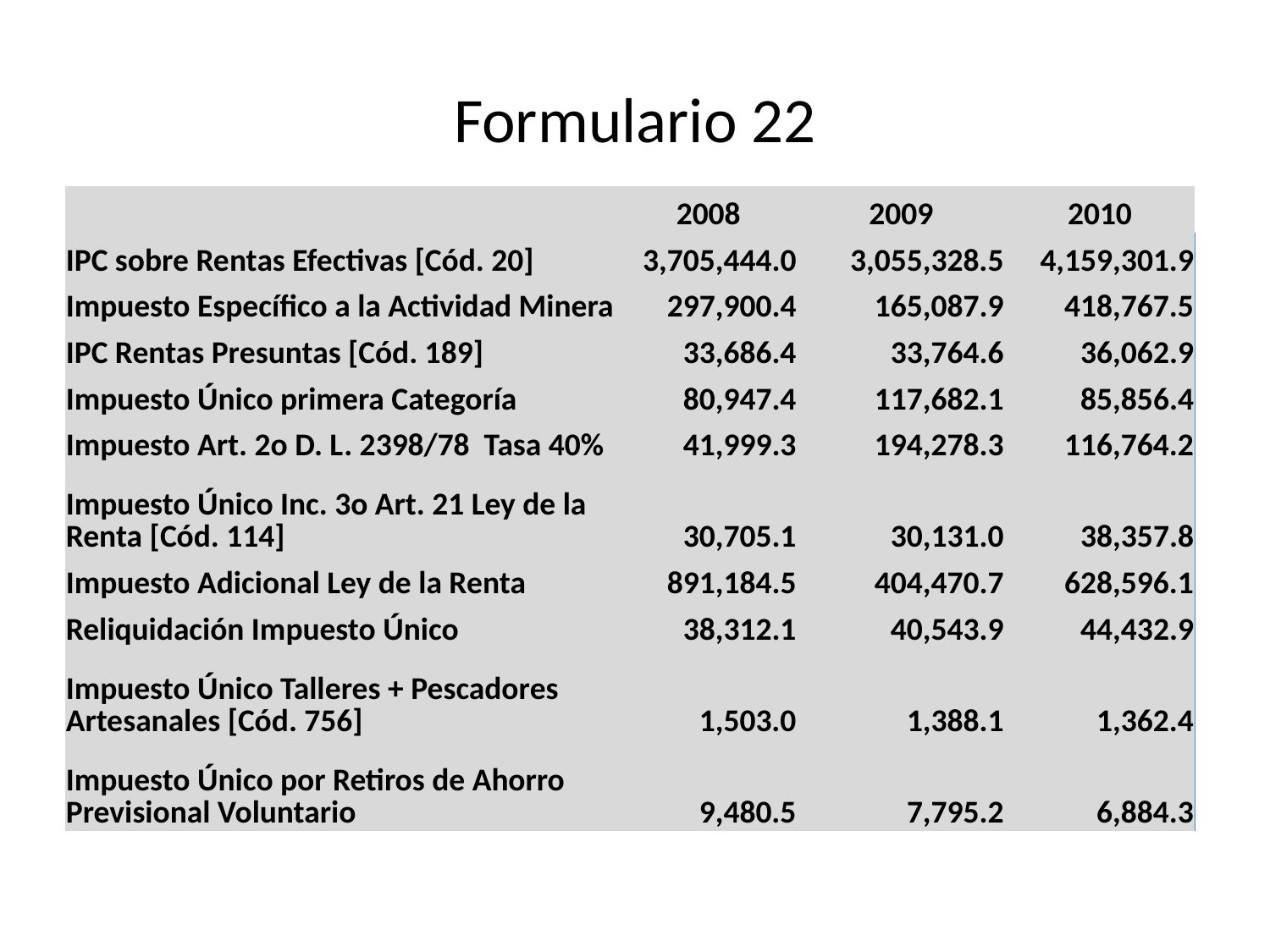

# Formulario 22
|  | 2008 | 2009 | 2010 |
| --- | --- | --- | --- |
| IPC sobre Rentas Efectivas [Cód. 20] | 3,705,444.0 | 3,055,328.5 | 4,159,301.9 |
| Impuesto Específico a la Actividad Minera | 297,900.4 | 165,087.9 | 418,767.5 |
| IPC Rentas Presuntas [Cód. 189] | 33,686.4 | 33,764.6 | 36,062.9 |
| Impuesto Único primera Categoría | 80,947.4 | 117,682.1 | 85,856.4 |
| Impuesto Art. 2o D. L. 2398/78 Tasa 40% | 41,999.3 | 194,278.3 | 116,764.2 |
| Impuesto Único Inc. 3o Art. 21 Ley de la Renta [Cód. 114] | 30,705.1 | 30,131.0 | 38,357.8 |
| Impuesto Adicional Ley de la Renta | 891,184.5 | 404,470.7 | 628,596.1 |
| Reliquidación Impuesto Único | 38,312.1 | 40,543.9 | 44,432.9 |
| Impuesto Único Talleres + Pescadores Artesanales [Cód. 756] | 1,503.0 | 1,388.1 | 1,362.4 |
| Impuesto Único por Retiros de Ahorro Previsional Voluntario | 9,480.5 | 7,795.2 | 6,884.3 |